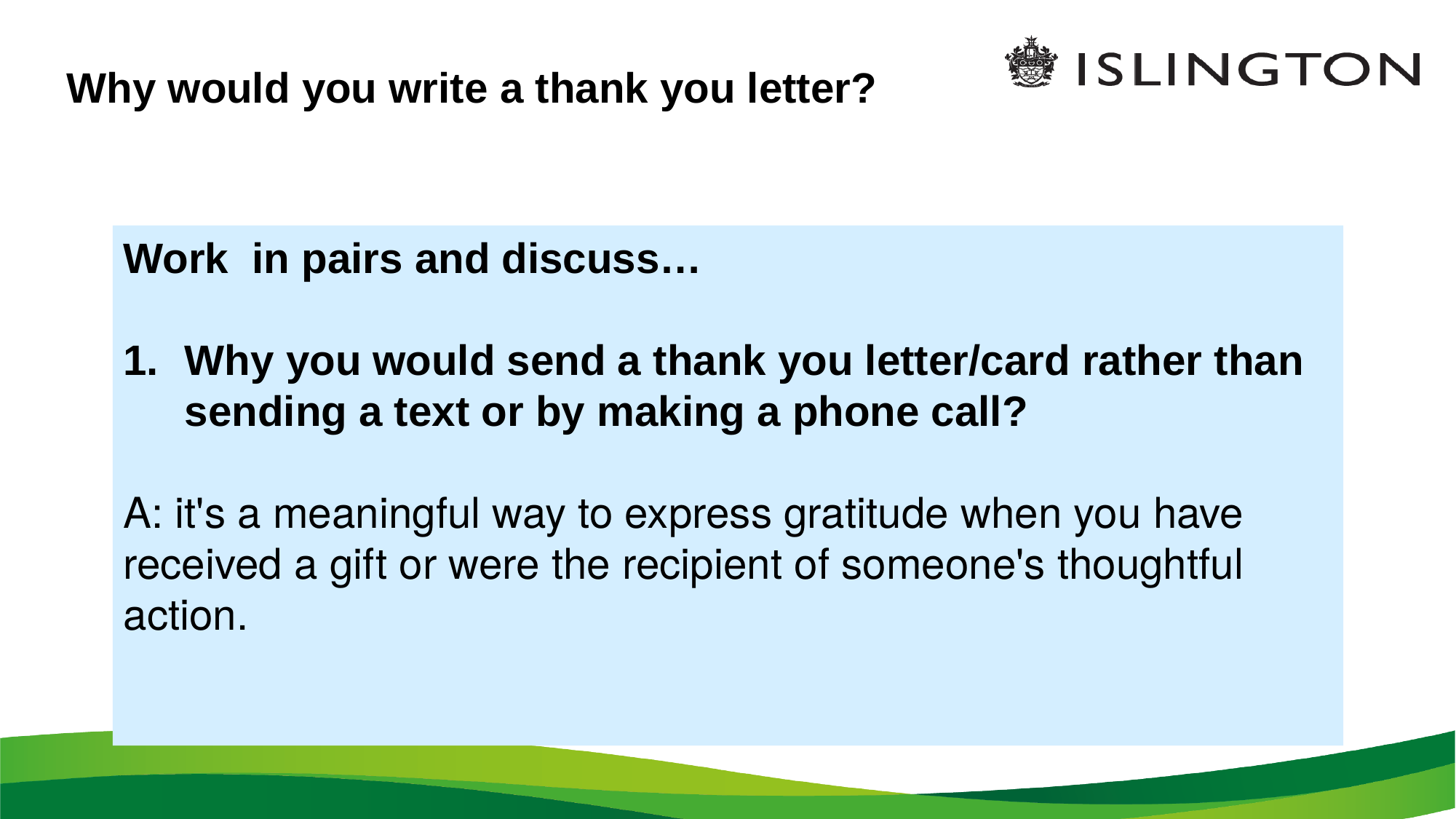

Why would you write a thank you letter?
Work  in pairs and discuss…

Why you would send a thank you letter/card rather than sending a text or by making a phone call?

A: it's a meaningful way to express gratitude when you have received a gift or were the recipient of someone's thoughtful action.